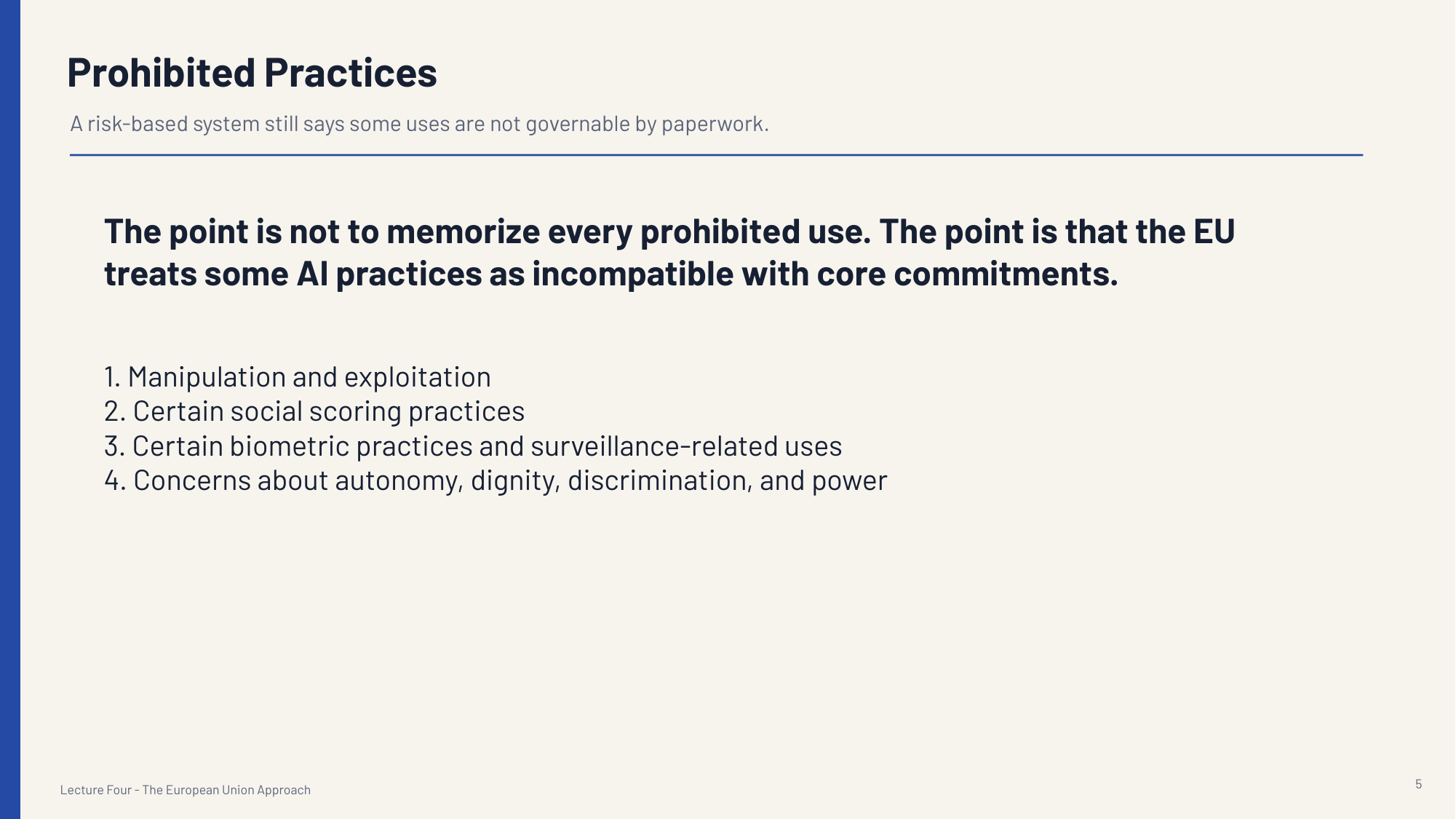

Prohibited Practices
A risk-based system still says some uses are not governable by paperwork.

The point is not to memorize every prohibited use. The point is that the EU treats some AI practices as incompatible with core commitments.
1. Manipulation and exploitation
2. Certain social scoring practices
3. Certain biometric practices and surveillance-related uses
4. Concerns about autonomy, dignity, discrimination, and power
5
Lecture Four - The European Union Approach